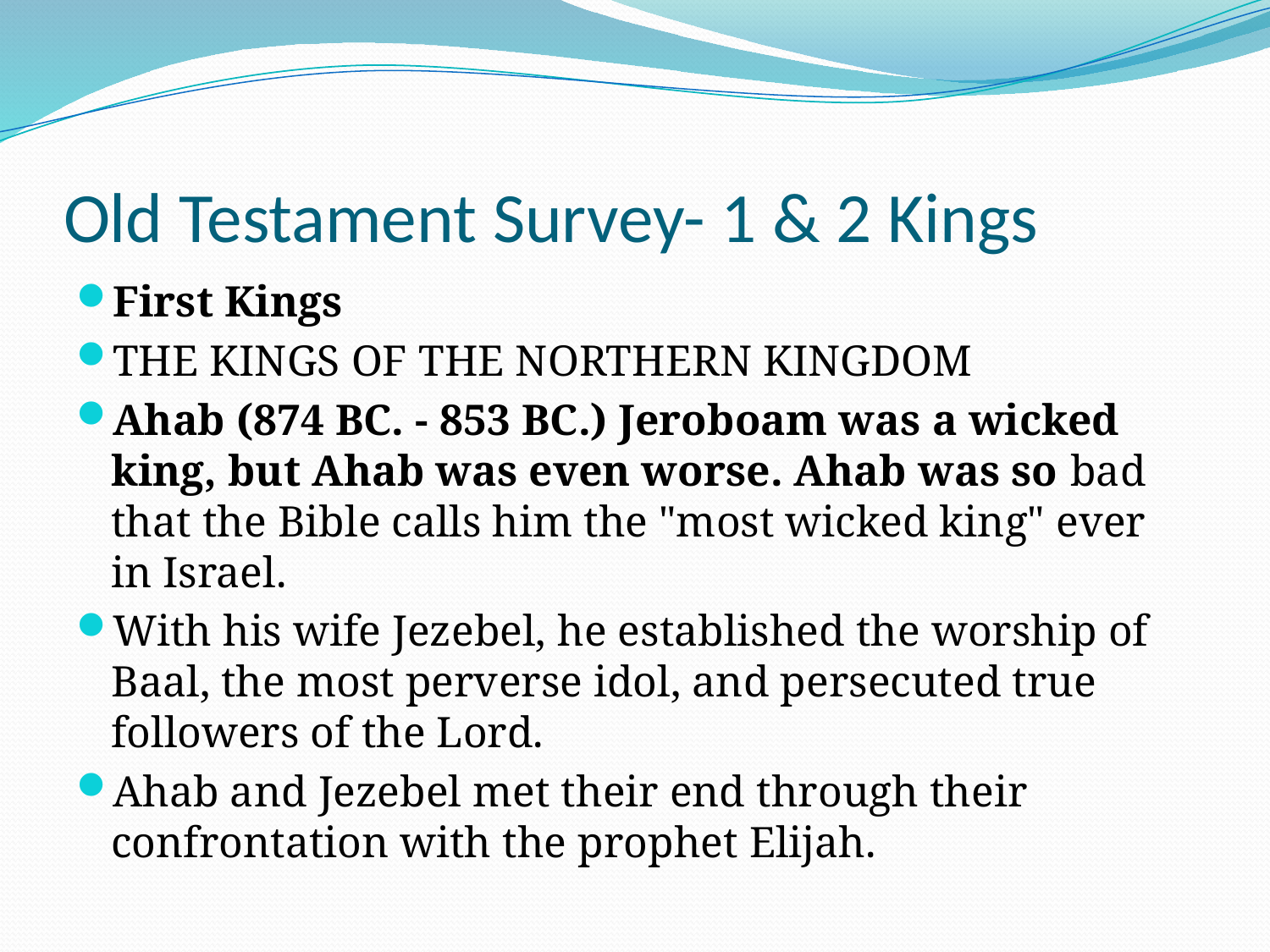

# Old Testament Survey- 1 & 2 Kings
First Kings
THE KINGS OF THE NORTHERN KINGDOM
Ahab (874 BC. - 853 BC.) Jeroboam was a wicked king, but Ahab was even worse. Ahab was so bad that the Bible calls him the "most wicked king" ever in Israel.
With his wife Jezebel, he established the worship of Baal, the most perverse idol, and persecuted true followers of the Lord.
Ahab and Jezebel met their end through their confrontation with the prophet Elijah.